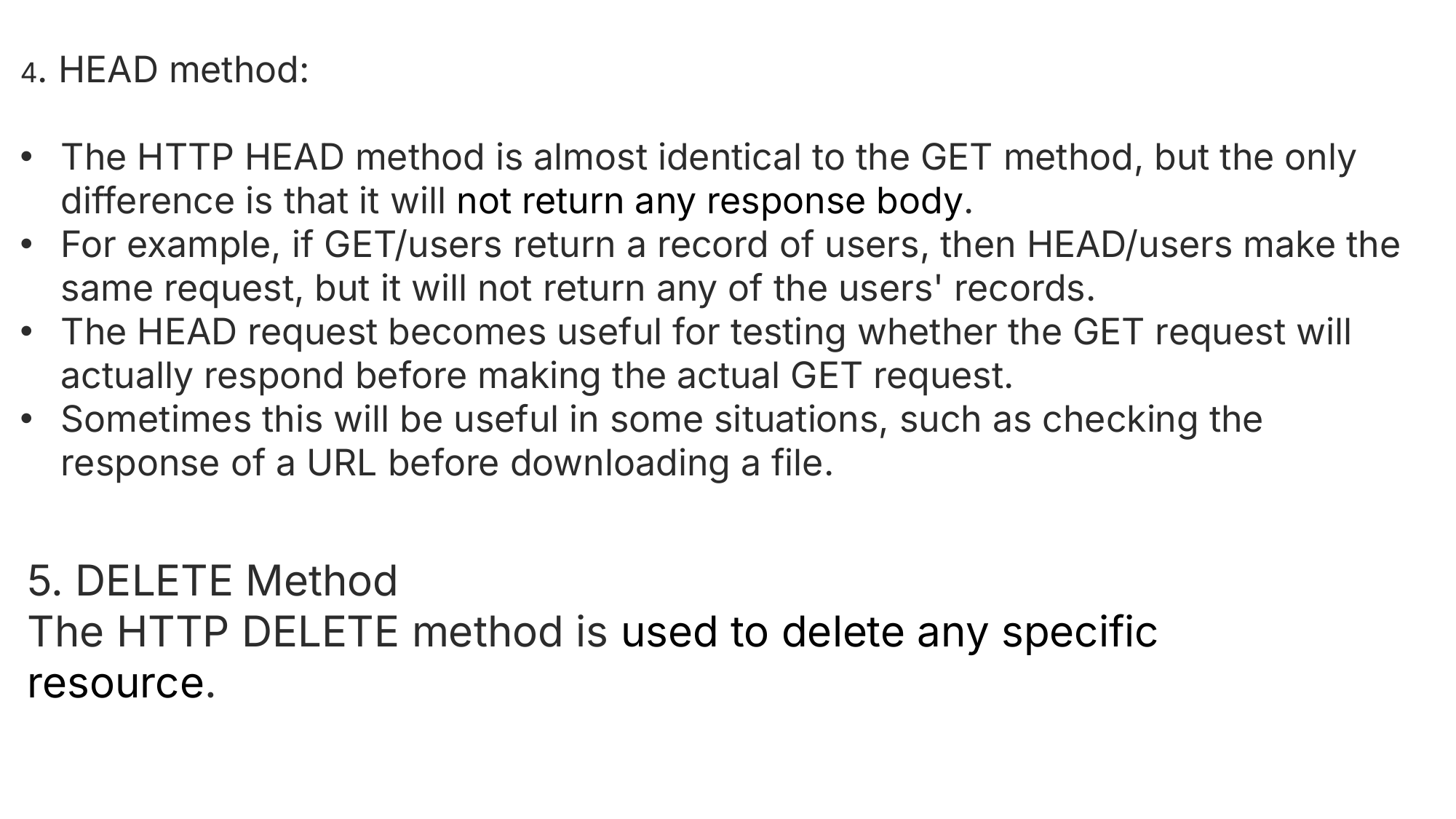

4. HEAD method:

The HTTP HEAD method is almost identical to the GET method, but the only difference is that it will not return any response body.
For example, if GET/users return a record of users, then HEAD/users make the same request, but it will not return any of the users' records.
The HEAD request becomes useful for testing whether the GET request will actually respond before making the actual GET request.
Sometimes this will be useful in some situations, such as checking the response of a URL before downloading a file.

5. DELETE Method
The HTTP DELETE method is used to delete any specific resource.